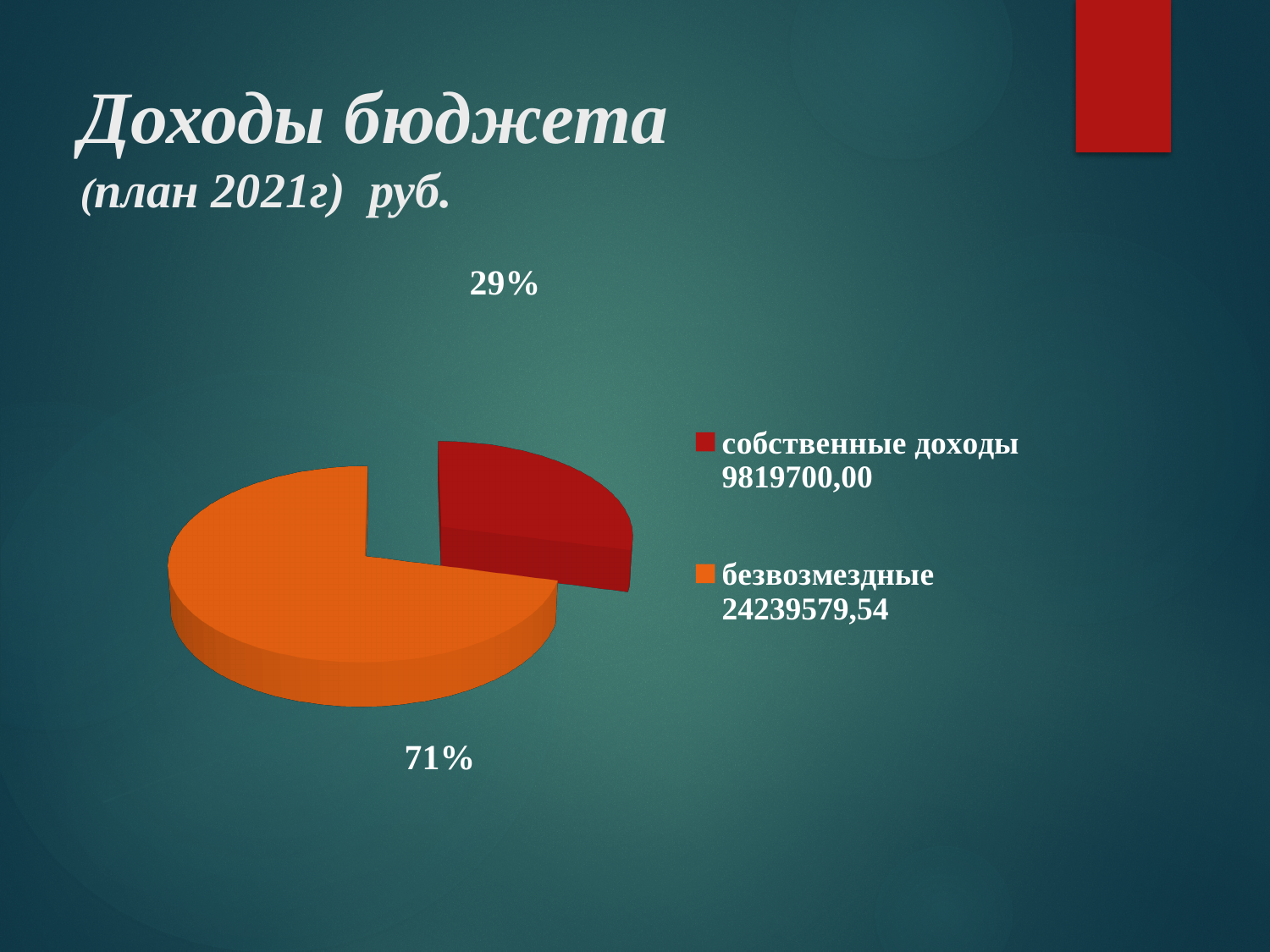

# Доходы бюджета (план 2021г)  руб.
29%

[unsupported chart]

71%